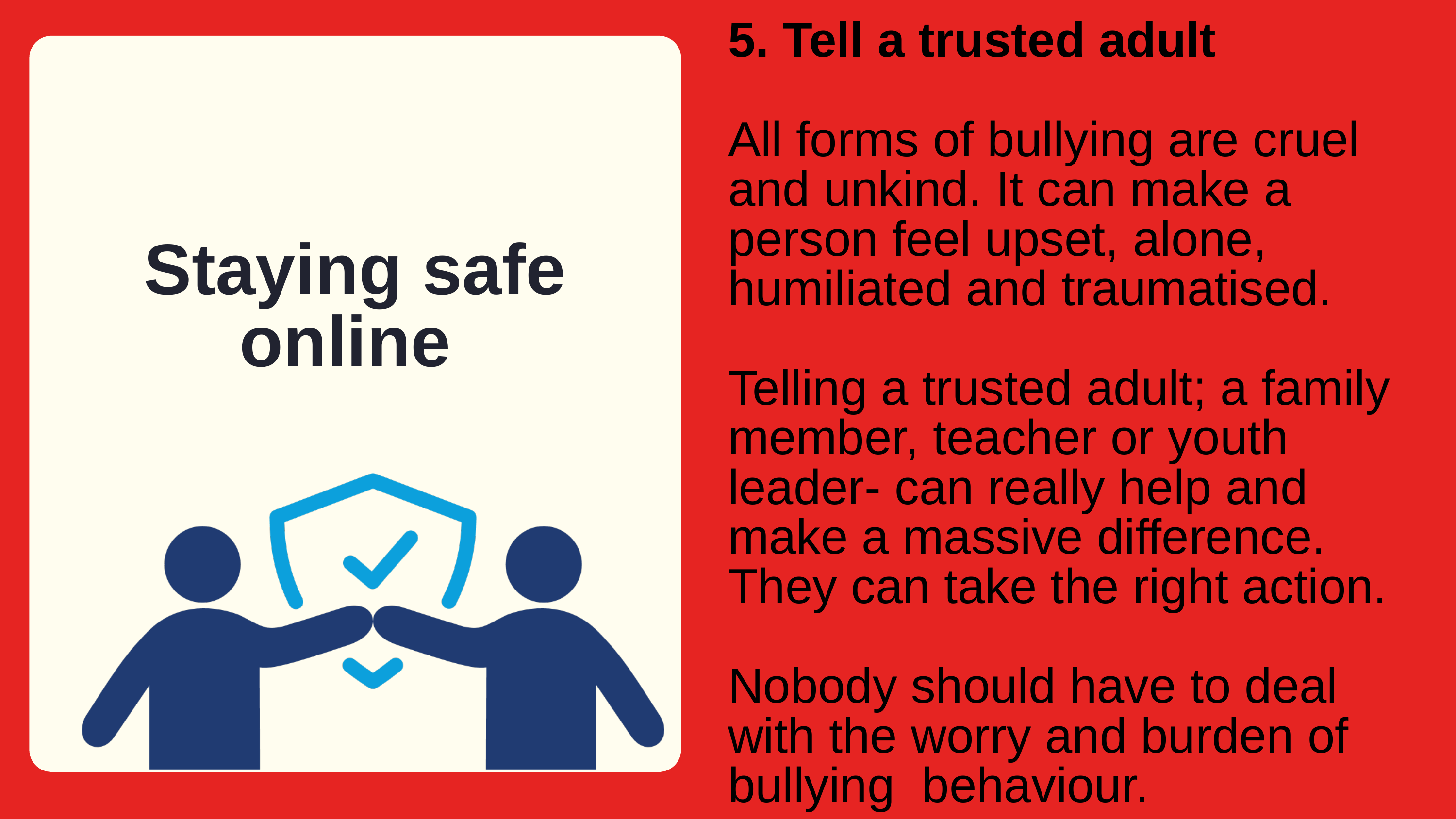

5. Tell a trusted adult

All forms of bullying are cruel and unkind. It can make a person feel upset, alone, humiliated and traumatised.

Telling a trusted adult; a family member, teacher or youth leader- can really help and make a massive difference. They can take the right action.

Nobody should have to deal with the worry and burden of bullying  behaviour.

Staying safe online